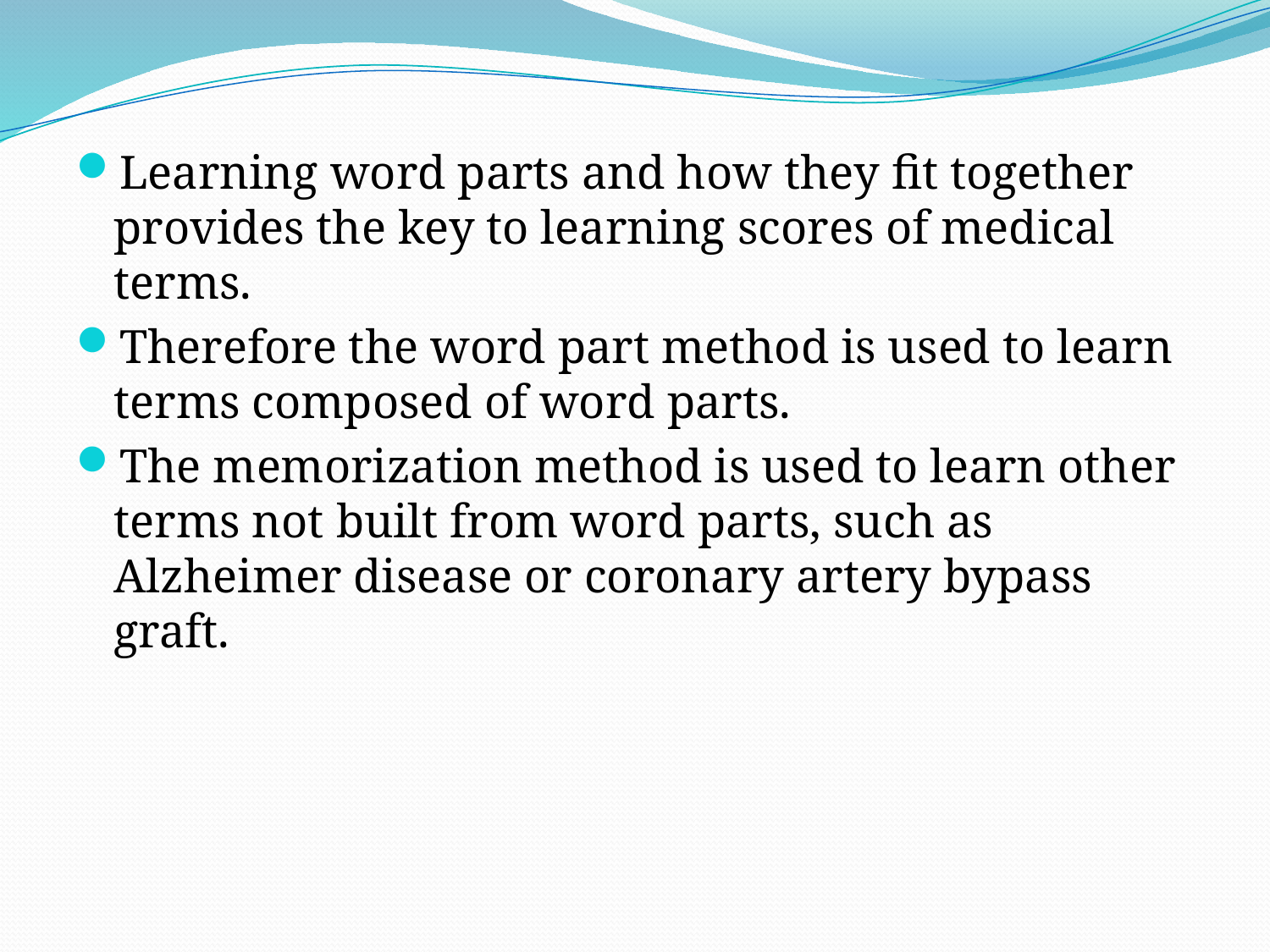

Learning word parts and how they fit together provides the key to learning scores of medical terms.
Therefore the word part method is used to learn terms composed of word parts.
The memorization method is used to learn other terms not built from word parts, such as Alzheimer disease or coronary artery bypass graft.